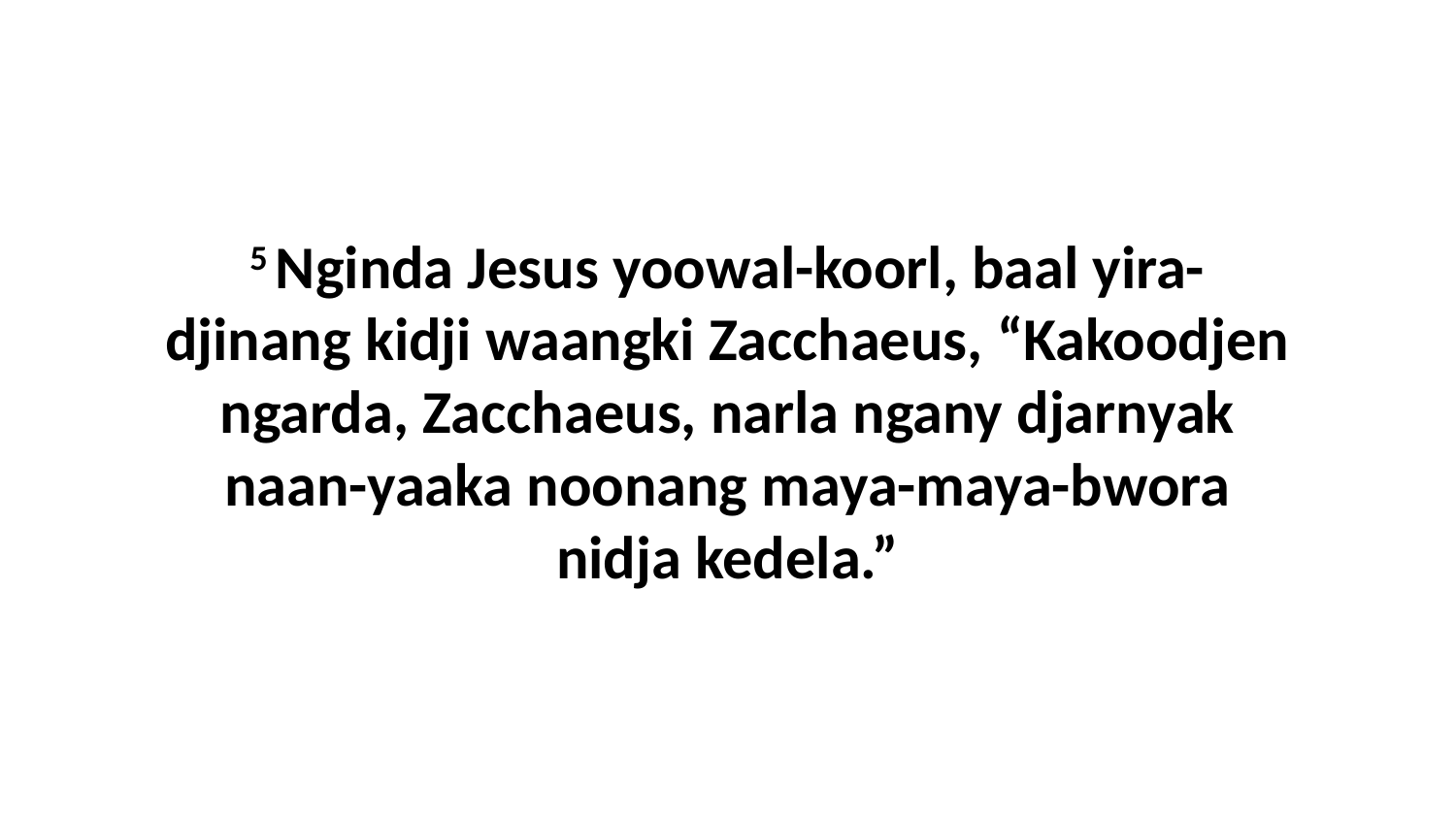

5 Nginda Jesus yoowal-koorl, baal yira-djinang kidji waangki Zacchaeus, “Kakoodjen ngarda, Zacchaeus, narla ngany djarnyak naan-yaaka noonang maya-maya-bwora nidja kedela.”